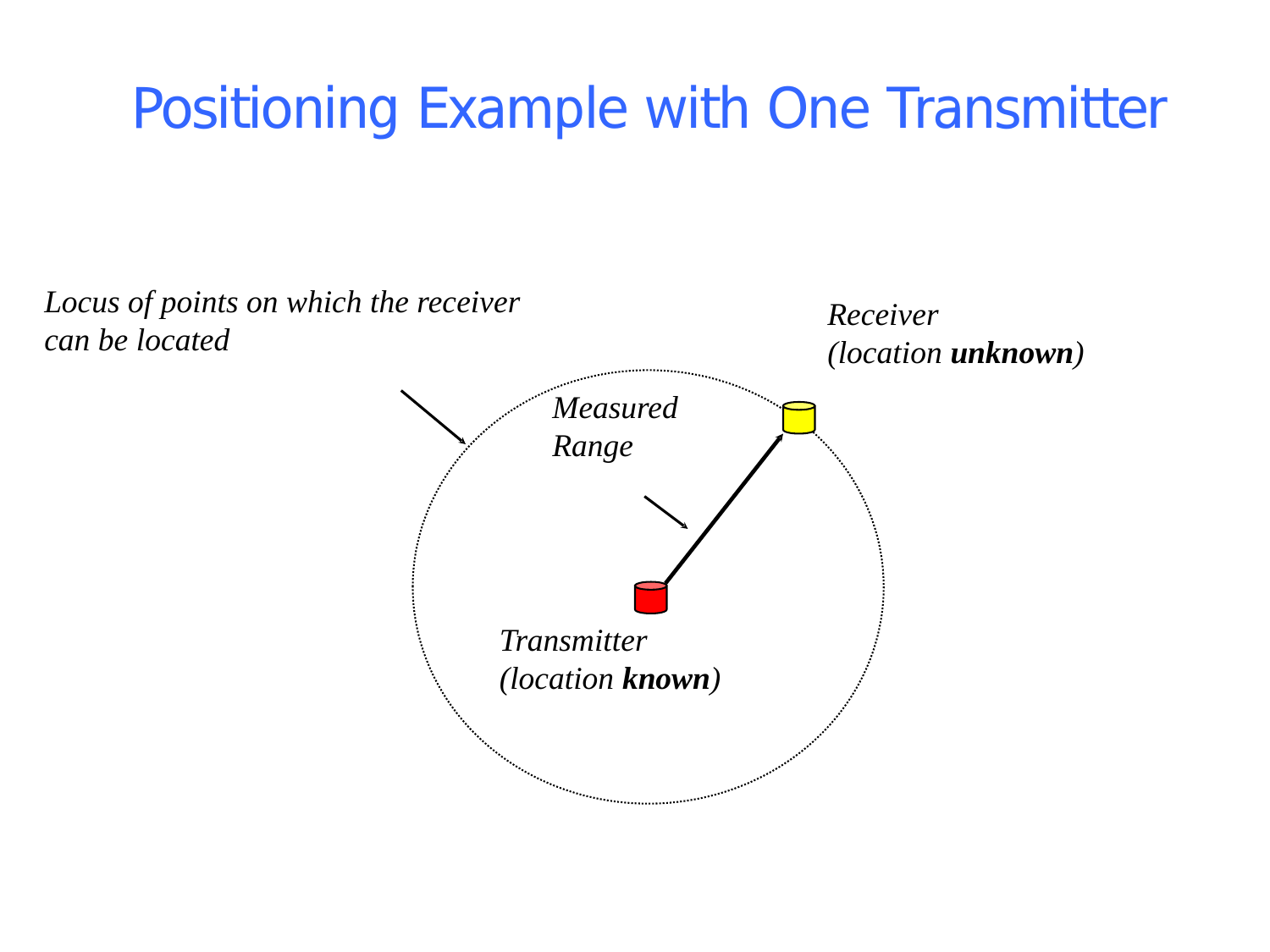

# Positioning Example with One Transmitter
Locus of points on which the receiver can be located
Receiver
(location unknown)

Measured Range

Transmitter
(location known)